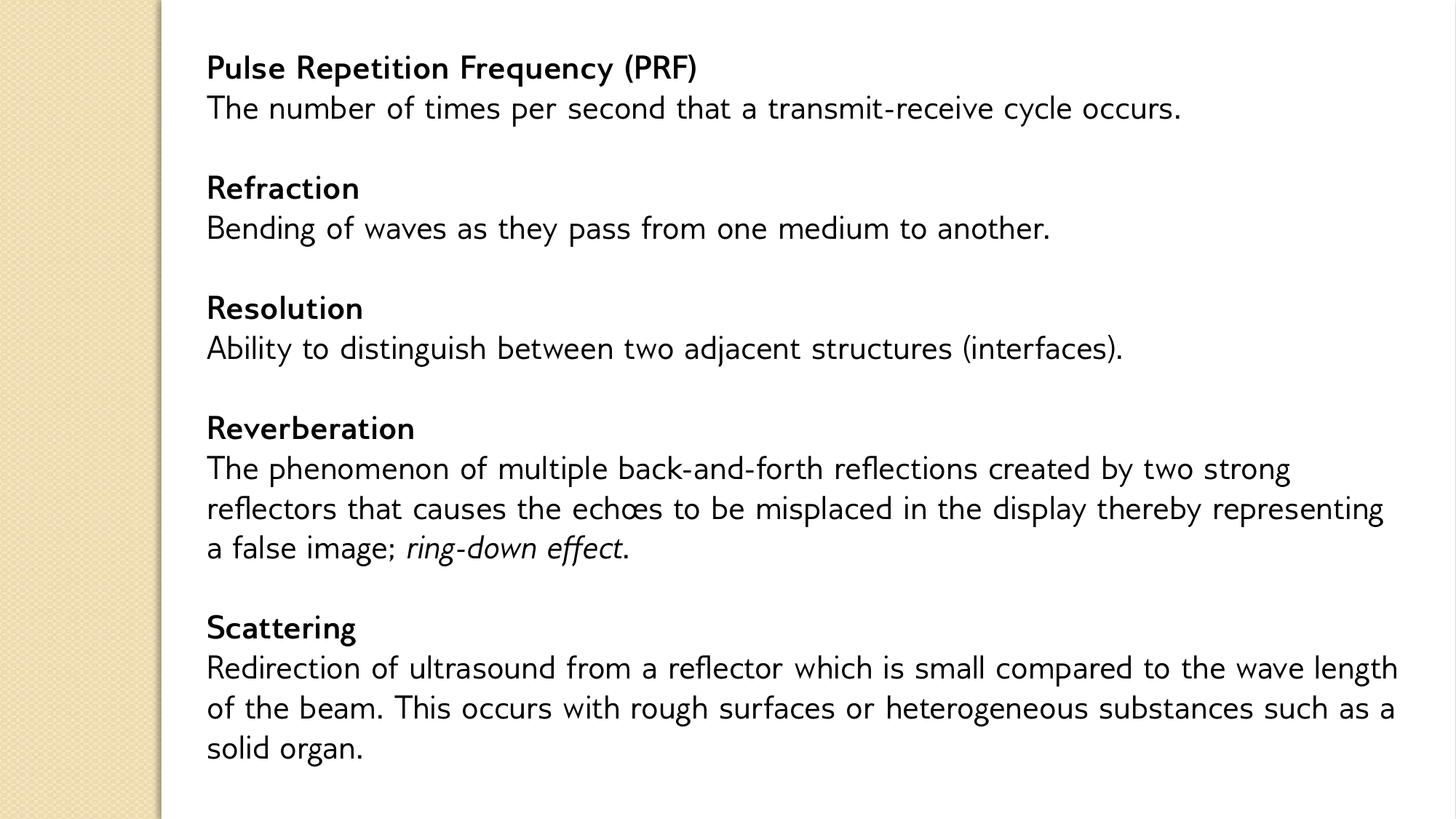

Pulse Repetition Frequency (PRF)
The number of times per second that a transmit-receive cycle occurs.

Refraction
Bending of waves as they pass from one medium to another.

Resolution
Ability to distinguish between two adjacent structures (interfaces).

Reverberation
The phenomenon of multiple back-and-forth reflections created by two strong reflectors that causes the echoes to be misplaced in the display thereby representing a false image; ring-down effect.

Scattering
Redirection of ultrasound from a reflector which is small compared to the wave length of the beam. This occurs with rough surfaces or heterogeneous substances such as a solid organ.